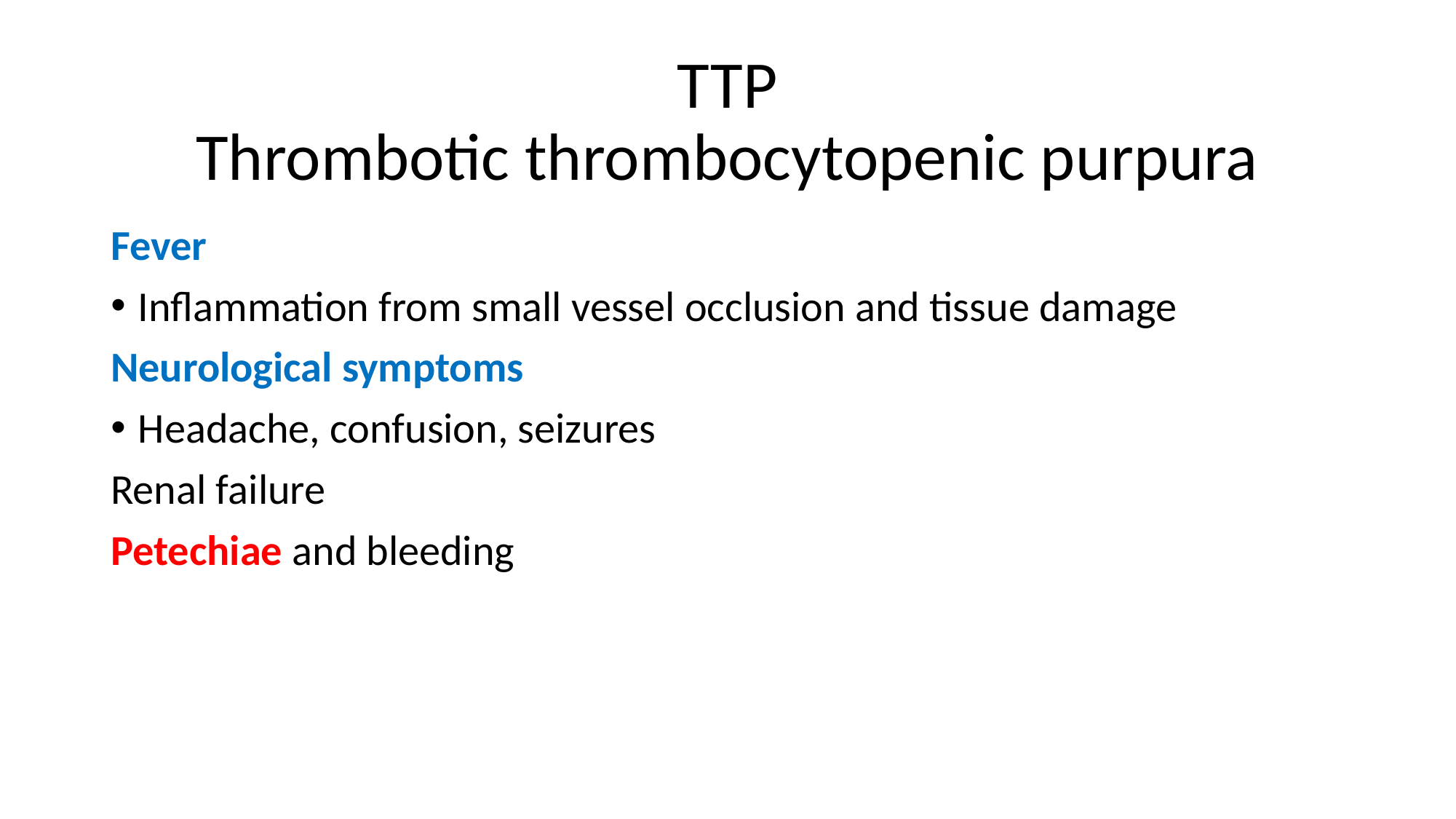

# TTP Thrombotic thrombocytopenic purpura
Fever
Inflammation from small vessel occlusion and tissue damage
Neurological symptoms
Headache, confusion, seizures
Renal failure
Petechiae and bleeding